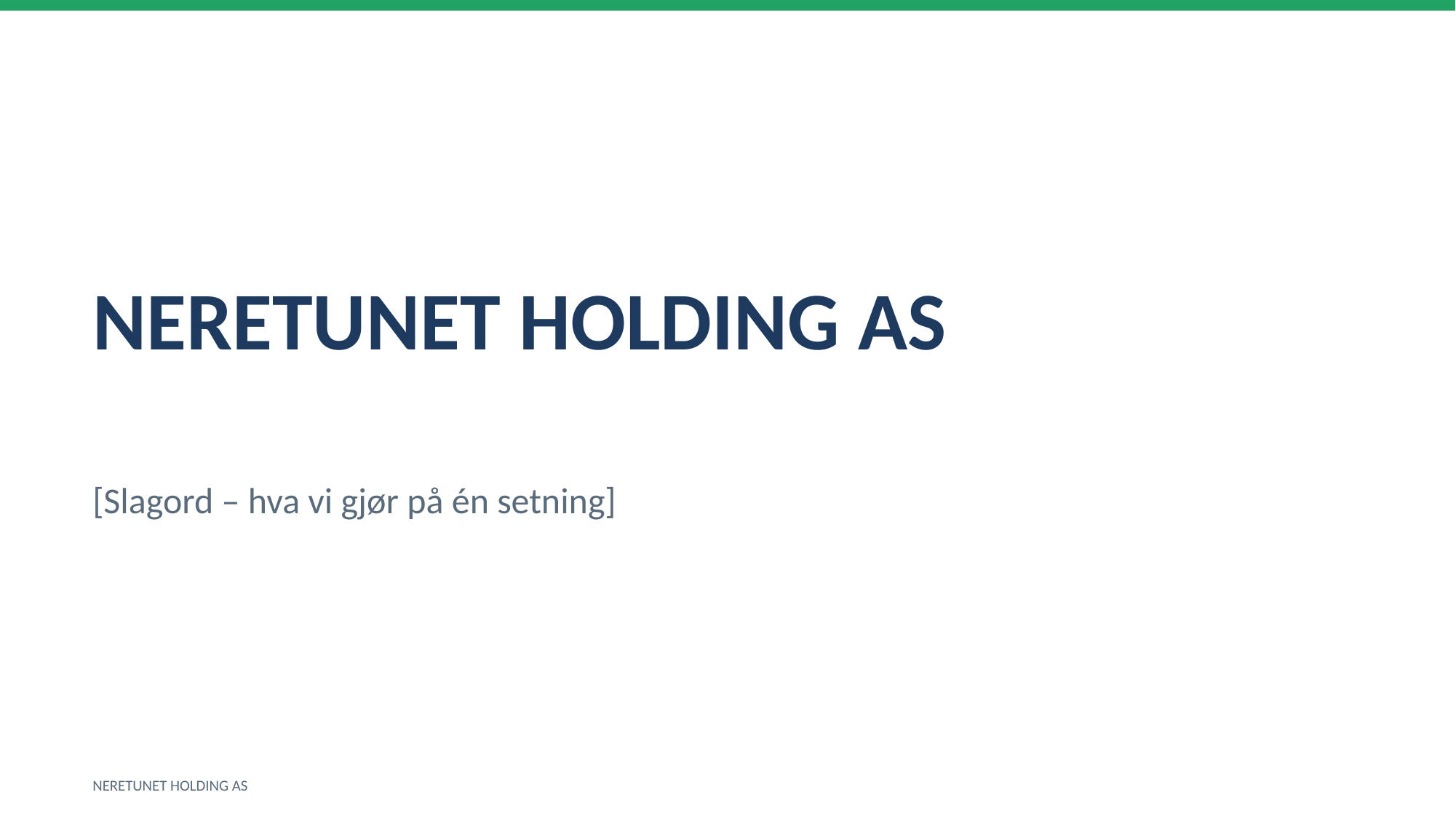

NERETUNET HOLDING AS
[Slagord – hva vi gjør på én setning]
NERETUNET HOLDING AS